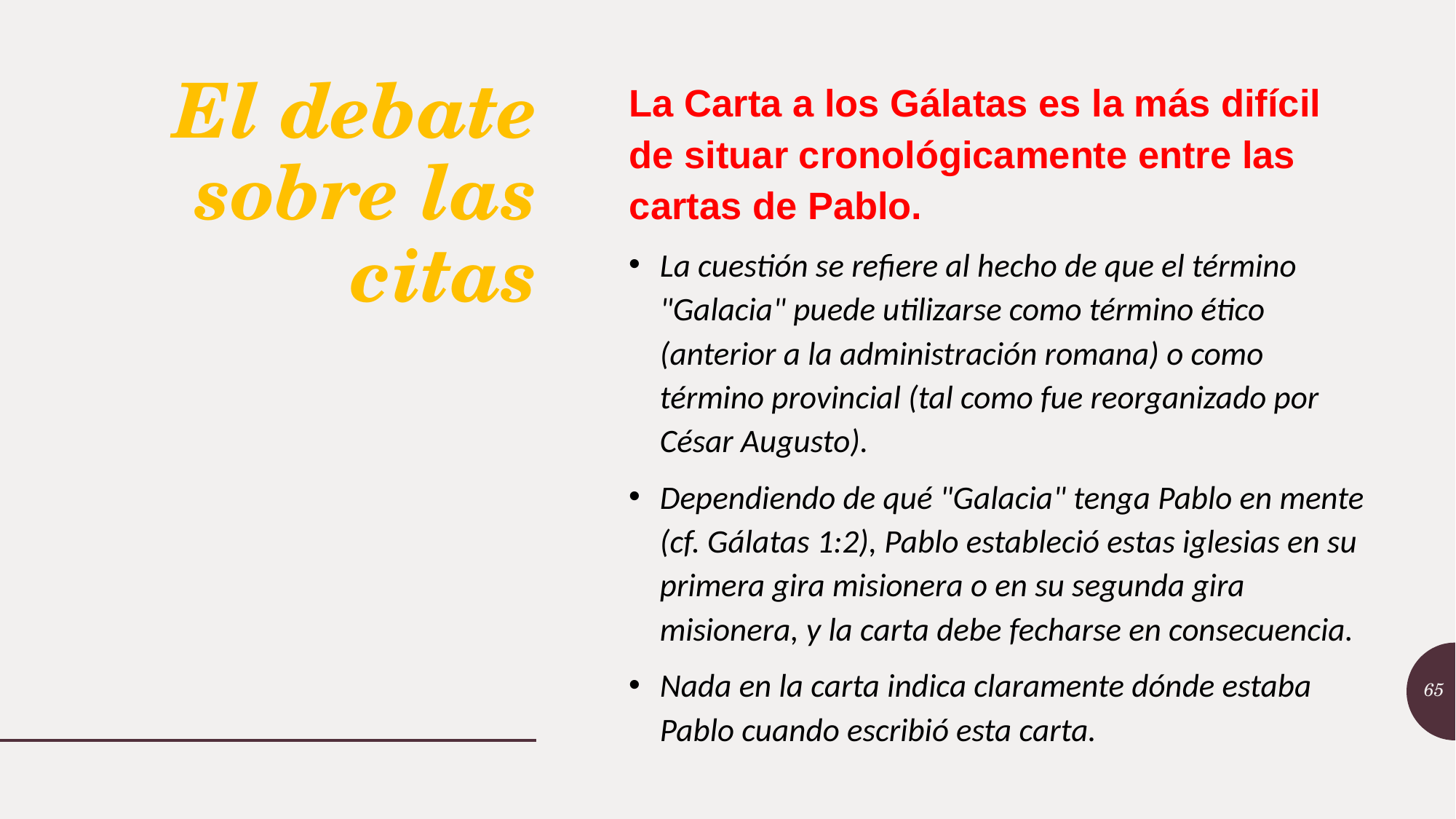

# El debate sobre las citas
La Carta a los Gálatas es la más difícil de situar cronológicamente entre las cartas de Pablo.
La cuestión se refiere al hecho de que el término "Galacia" puede utilizarse como término ético (anterior a la administración romana) o como término provincial (tal como fue reorganizado por César Augusto).
Dependiendo de qué "Galacia" tenga Pablo en mente (cf. Gálatas 1:2), Pablo estableció estas iglesias en su primera gira misionera o en su segunda gira misionera, y la carta debe fecharse en consecuencia.
Nada en la carta indica claramente dónde estaba Pablo cuando escribió esta carta.
65